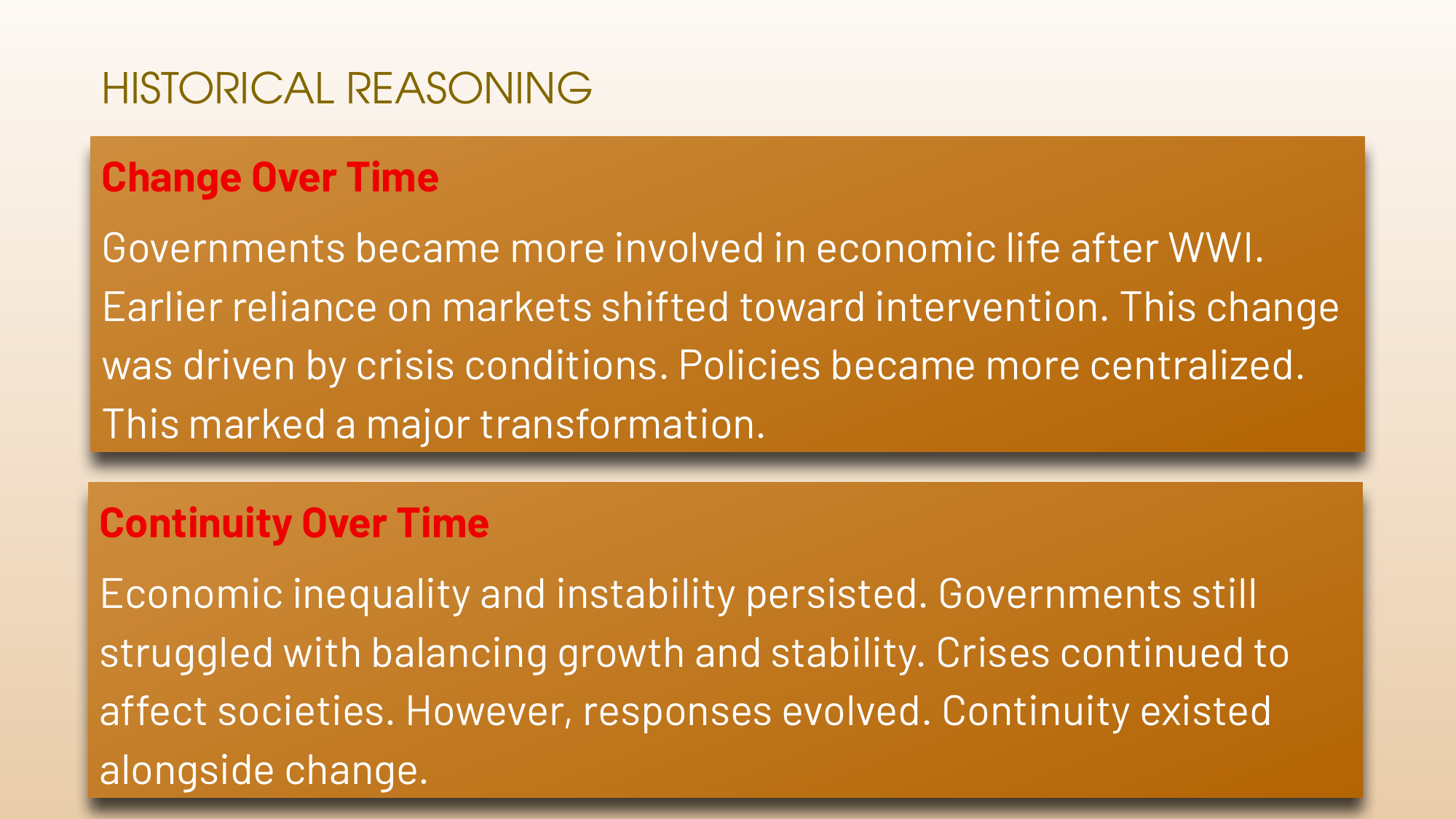

# Historical Reasoning
Change Over Time
Governments became more involved in economic life after WWI. Earlier reliance on markets shifted toward intervention. This change was driven by crisis conditions. Policies became more centralized. This marked a major transformation.
Continuity Over Time
Economic inequality and instability persisted. Governments still struggled with balancing growth and stability. Crises continued to affect societies. However, responses evolved. Continuity existed alongside change.